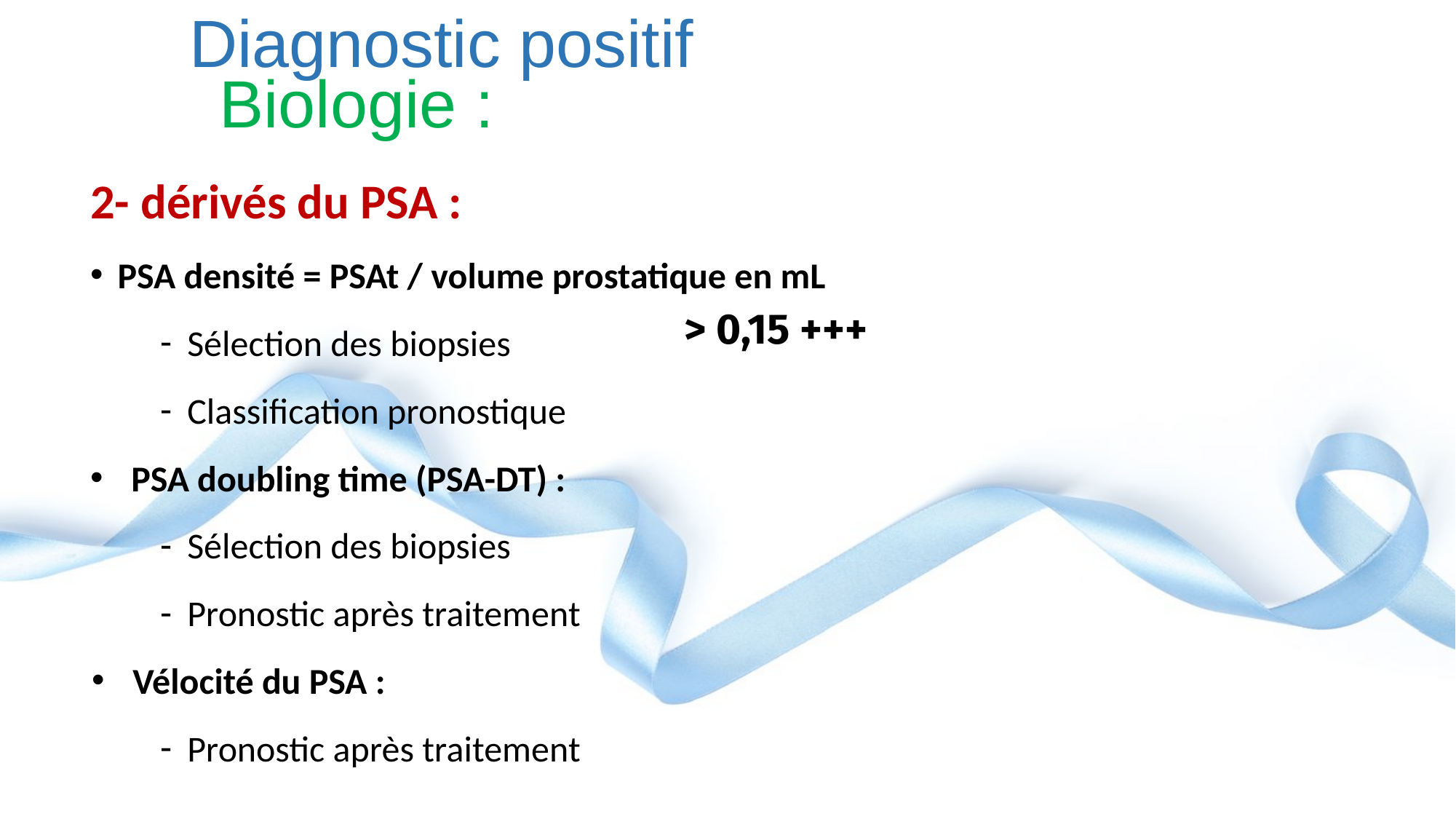

# Diagnostic positif
Biologie :
2- dérivés du PSA :
PSA densité = PSAt / volume prostatique en mL
Sélection des biopsies
Classification pronostique
PSA doubling time (PSA-DT) :
Sélection des biopsies
Pronostic après traitement
Vélocité du PSA :
Pronostic après traitement
> 0,15 +++